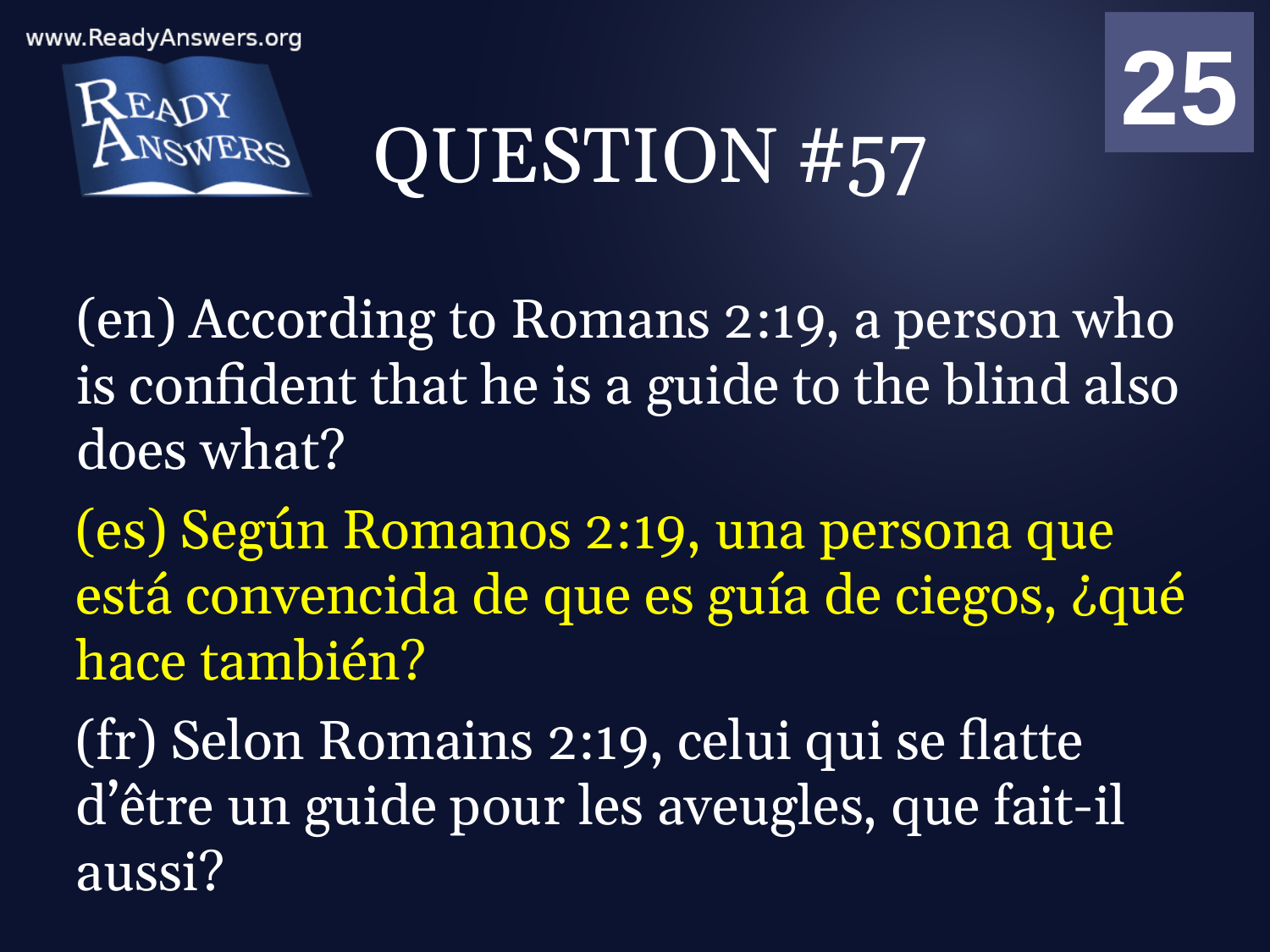

01
02
03
04
05
06
07
08
09
10
11
12
13
14
15
16
17
18
19
20
21
22
23
24
25
00
# QUESTION #57
(en) According to Romans 2:19, a person who is confident that he is a guide to the blind also does what?
(es) Según Romanos 2:19, una persona que está convencida de que es guía de ciegos, ¿qué hace también?
(fr) Selon Romains 2:19, celui qui se flatte d’être un guide pour les aveugles, que fait-il aussi?